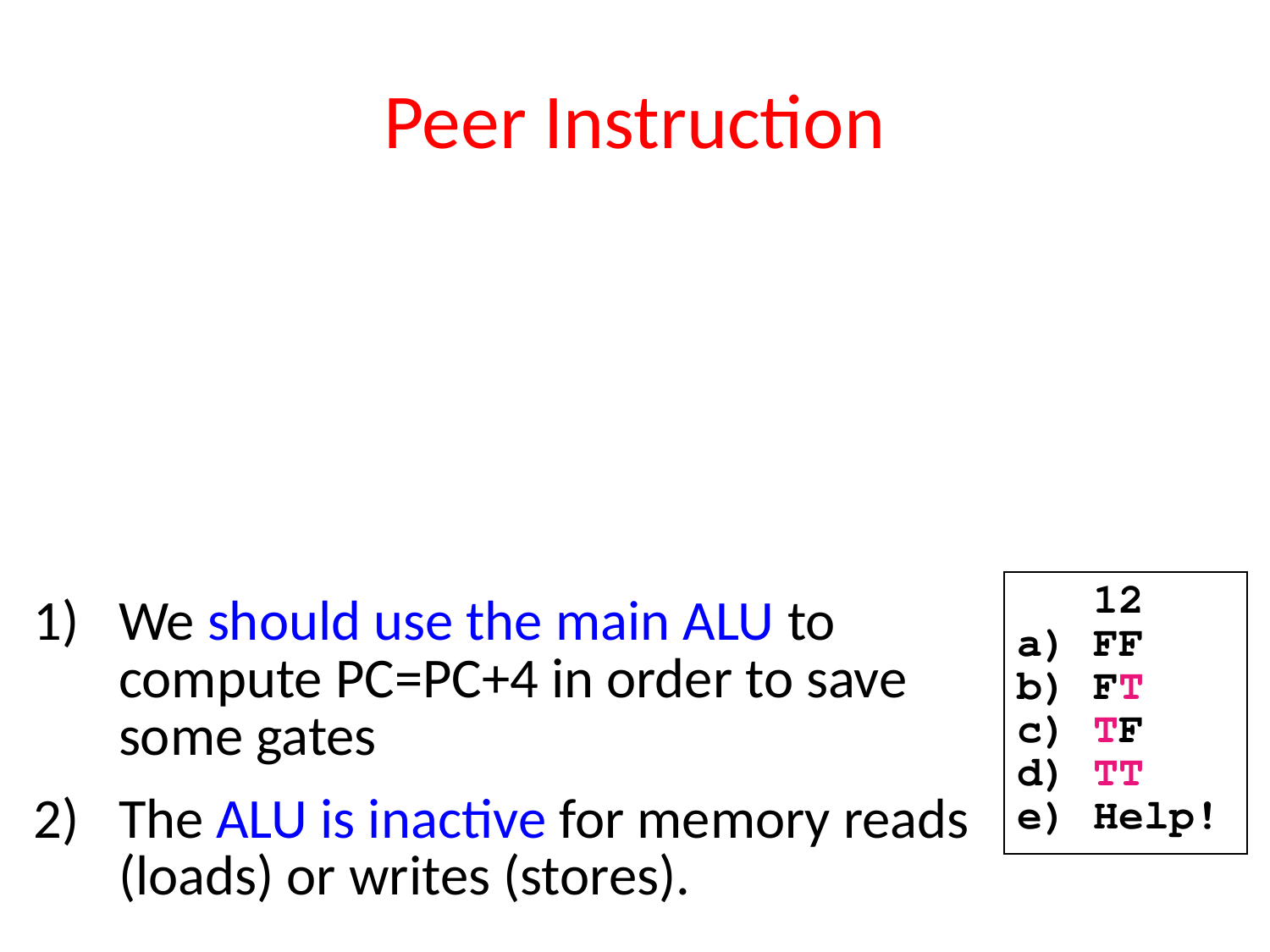

# Peer Instruction
   12
a) FF
b) FT
c) TF
d) TT
e) Help!
We should use the main ALU to compute PC=PC+4 in order to save some gates
The ALU is inactive for memory reads (loads) or writes (stores).